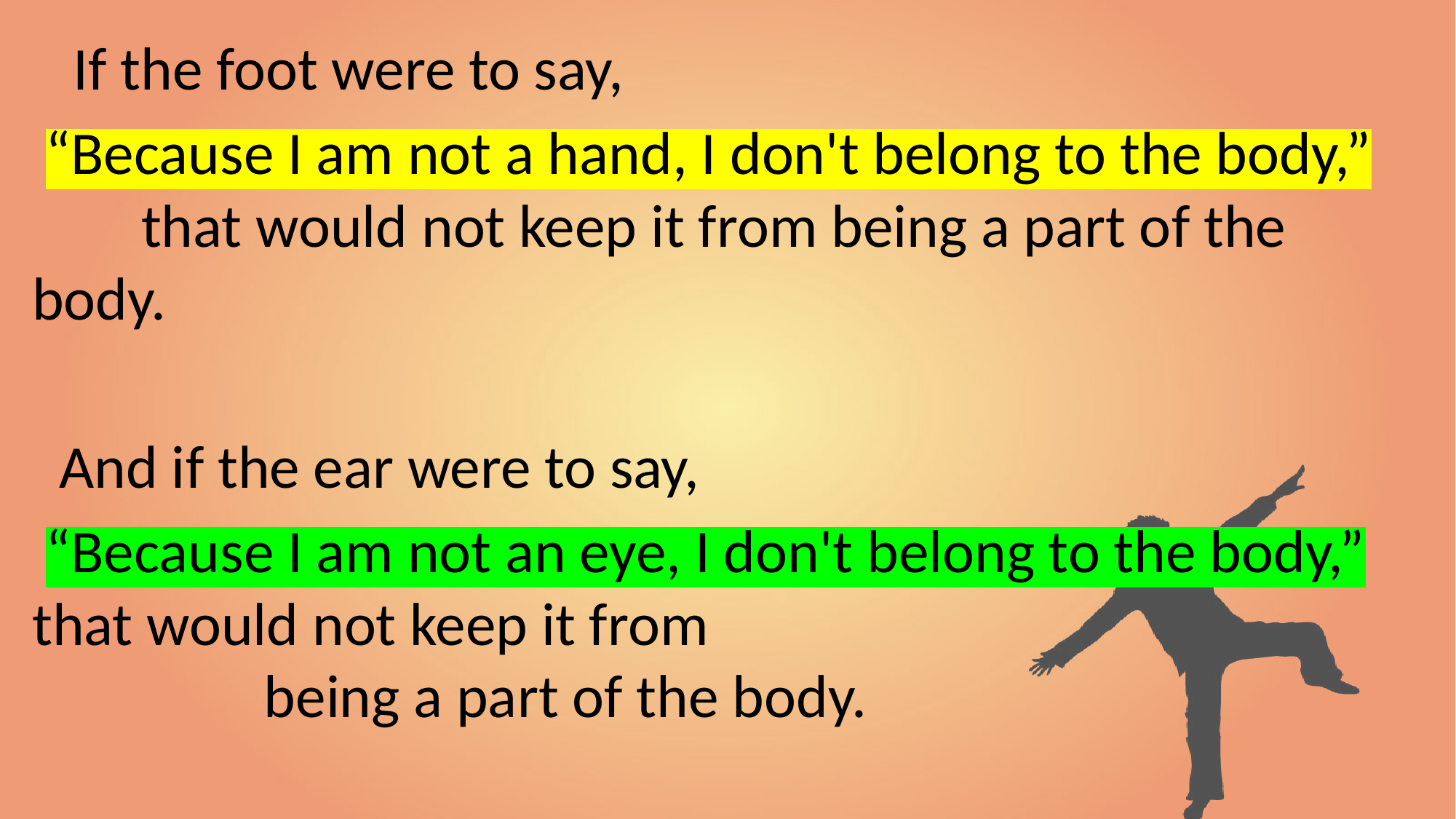

If the foot were to say,
 “Because I am not a hand, I don't belong to the body,”          that would not keep it from being a part of the body.

  And if the ear were to say,
 “Because I am not an eye, I don't belong to the body,” that would not keep it from                                                                   being a part of the body.